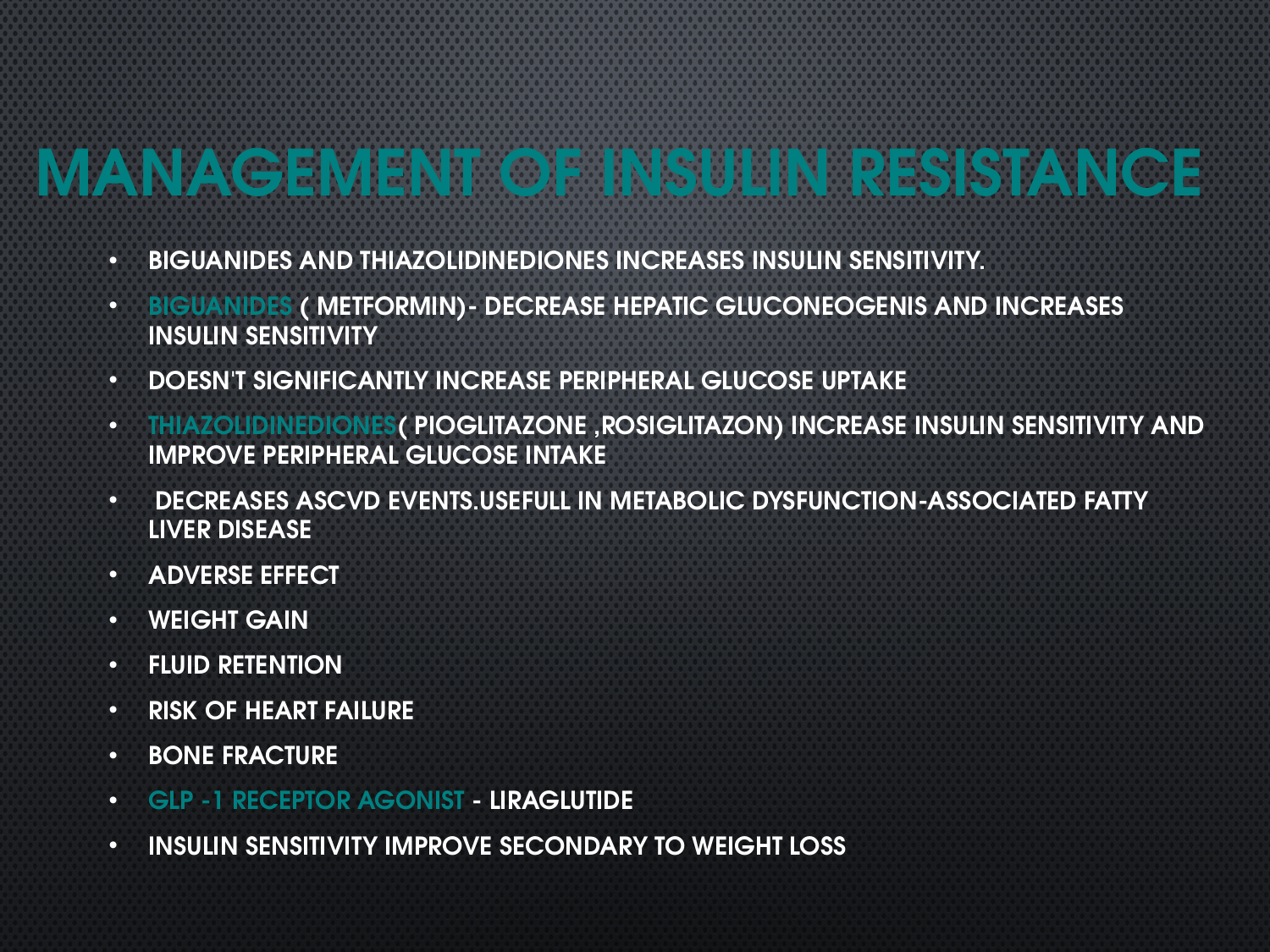

# MANAGEMENT OF INSULIN RESISTANCE
Biguanides and thiazolidinediones increases insulin sensitivity.
Biguanides ( Metformin)- decrease hepatic gluconeogenis and increases insulin sensitivity
Doesn't significantly increase peripheral glucose uptake
Thiazolidinediones( pioglitazone ,Rosiglitazon) increase insulin sensitivity and improve peripheral glucose intake
 Decreases ASCVD events.usefull in metabolic dysfunction-associated fatty liver disease
Adverse effect
Weight gain
Fluid retention
Risk of heart failure
Bone fracture
GLP -1 Receptor agonist - liraglutide
Insulin sensitivity improve secondary to weight loss